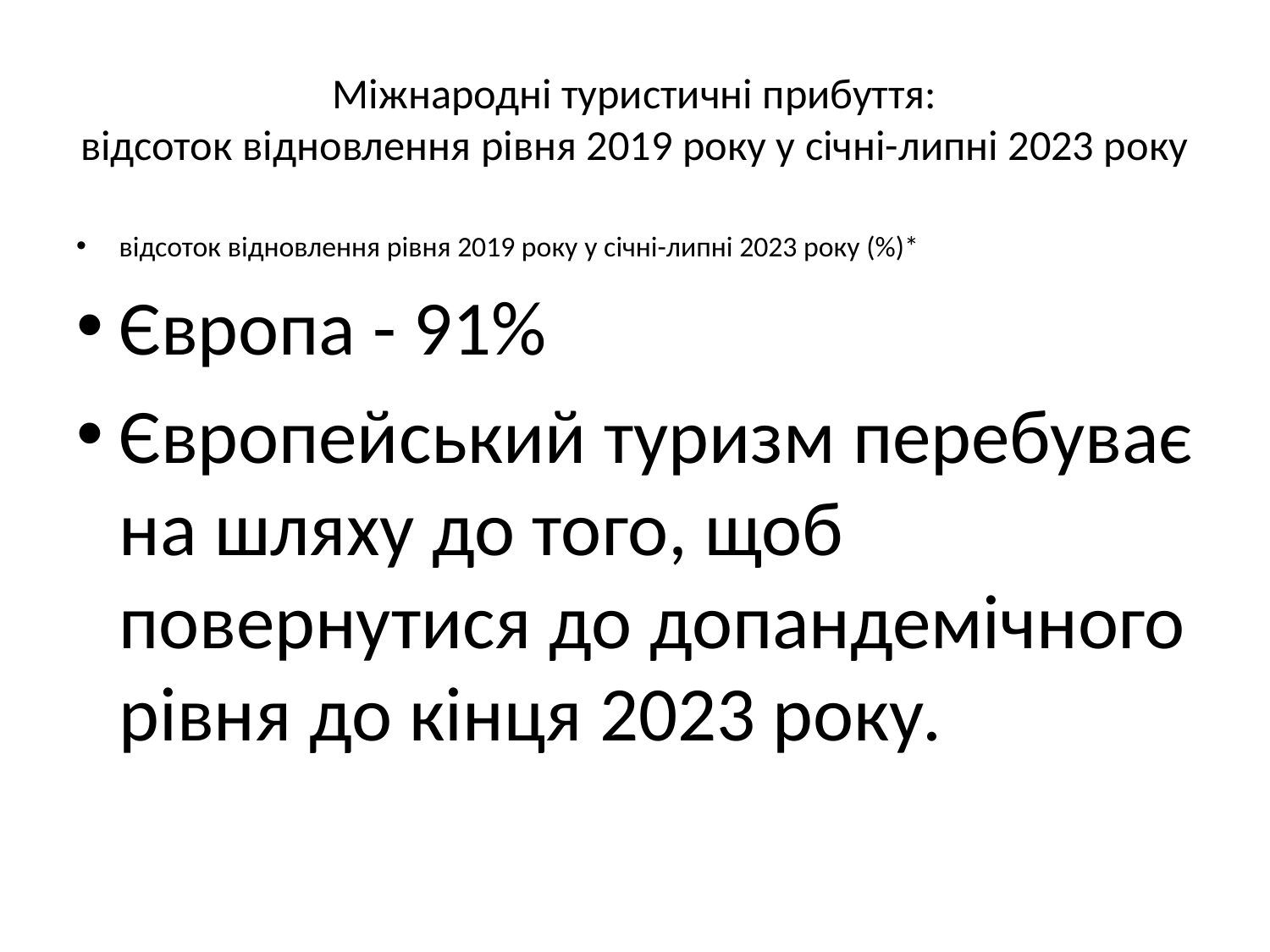

# Міжнародні туристичні прибуття: відсоток відновлення рівня 2019 року у січні-липні 2023 року
відсоток відновлення рівня 2019 року у січні-липні 2023 року (%)*
Європа - 91%
Європейський туризм перебуває на шляху до того, щоб повернутися до допандемічного рівня до кінця 2023 року.